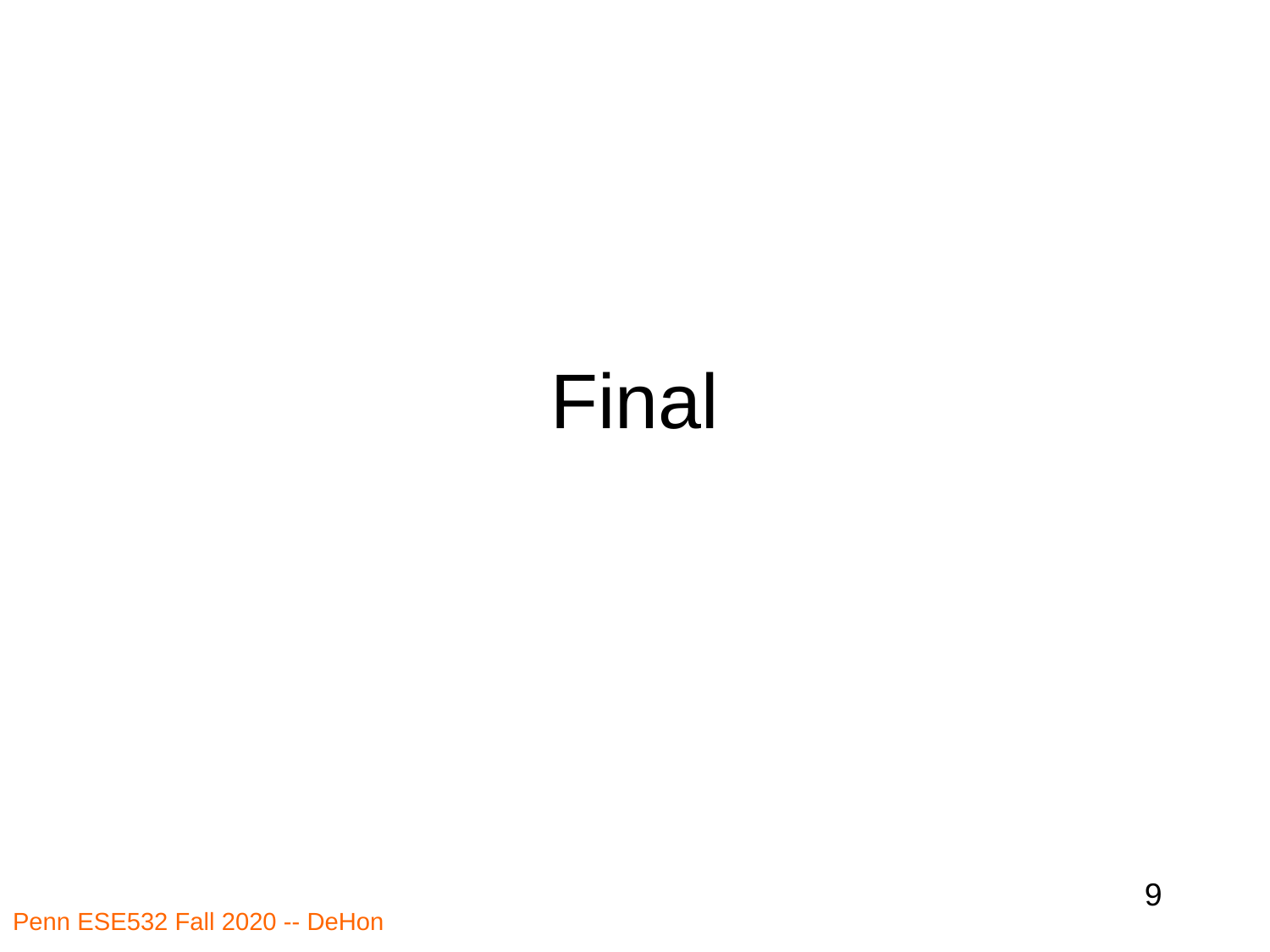

# Final

9
Penn ESE532 Fall 2020 -- DeHon